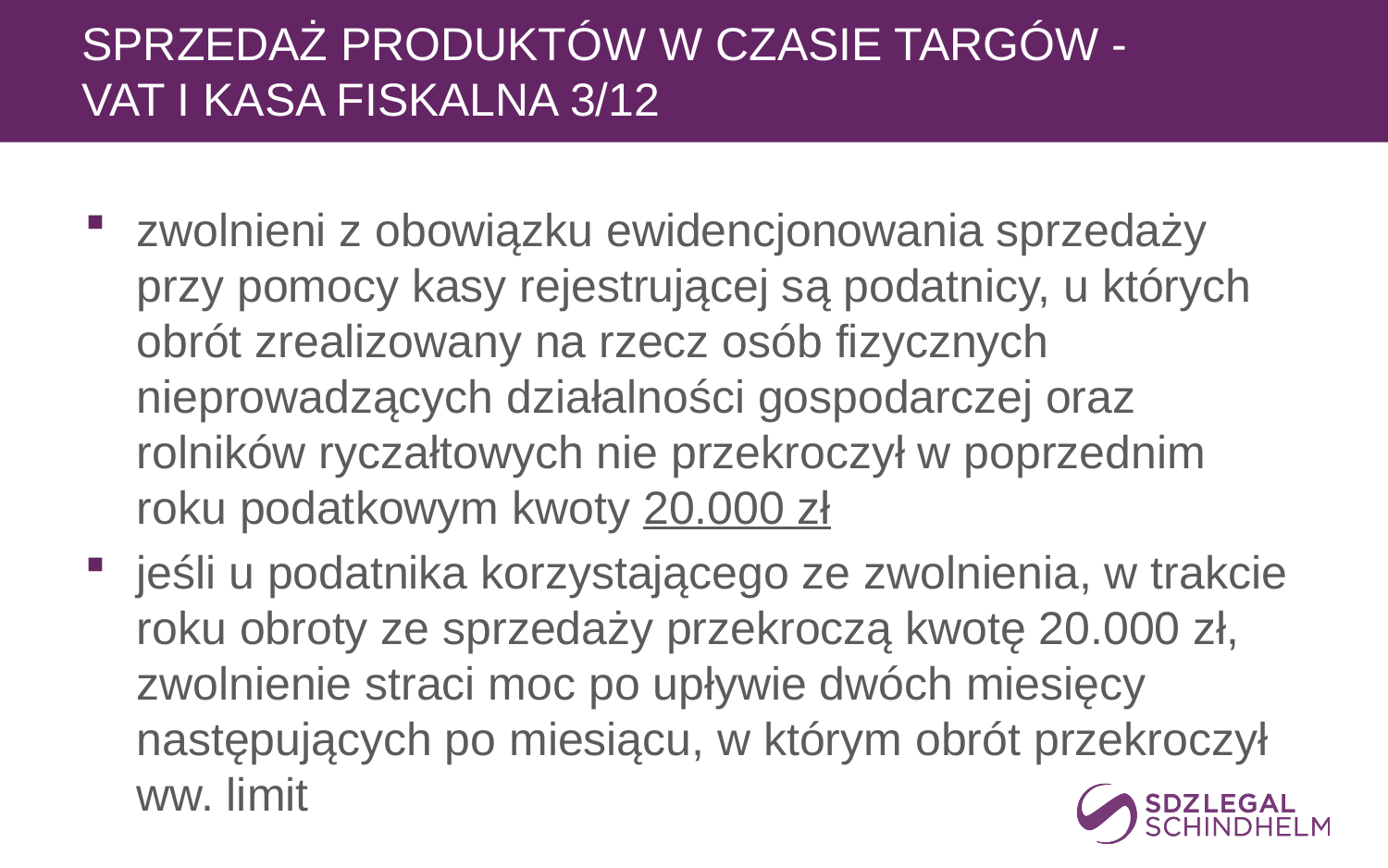

# sprzedaż produktów w czasie targów - VAT I kasa fiskalna 3/12
zwolnieni z obowiązku ewidencjonowania sprzedaży przy pomocy kasy rejestrującej są podatnicy, u których obrót zrealizowany na rzecz osób fizycznych nieprowadzących działalności gospodarczej oraz rolników ryczałtowych nie przekroczył w poprzednim roku podatkowym kwoty 20.000 zł
jeśli u podatnika korzystającego ze zwolnienia, w trakcie roku obroty ze sprzedaży przekroczą kwotę 20.000 zł, zwolnienie straci moc po upływie dwóch miesięcy następujących po miesiącu, w którym obrót przekroczył ww. limit